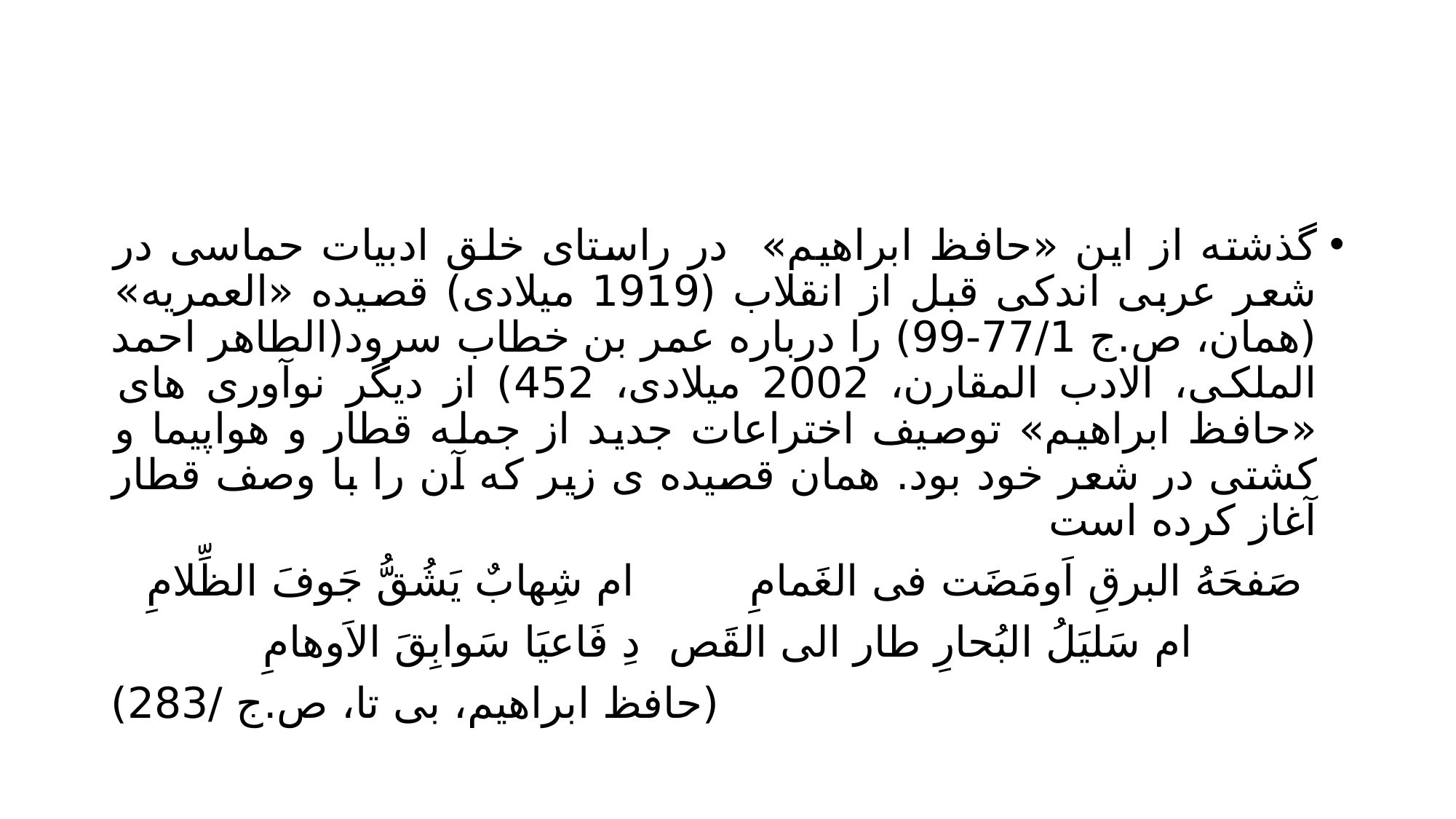

#
گذشته از این «حافظ ابراهیم»  در راستای خلق ادبیات حماسی در شعر عربی اندکی قبل از انقلاب (1919 میلادی) قصیده «العمریه» (همان، ص.ج 77/1-99) را درباره عمر بن خطاب سرود(الطاهر احمد الملکی، الادب المقارن، 2002 میلادی، 452) از دیگر نوآوری های «حافظ ابراهیم» توصیف اختراعات جدید از جمله قطار و هواپیما و کشتی در شعر خود بود. همان قصیده ی زیر که آن را با وصف قطار آغاز کرده است
صَفحَهُ البرقِ اَومَضَت فی الغَمامِ		 ام شِهابٌ یَشُقُّ جَوفَ الظِّلامِ
ام سَلیَلُ البُحارِ طار الی القَص		دِ فَاعیَا سَوابِقَ الاَوهامِ
(حافظ ابراهیم، بی تا، ص.ج /283)